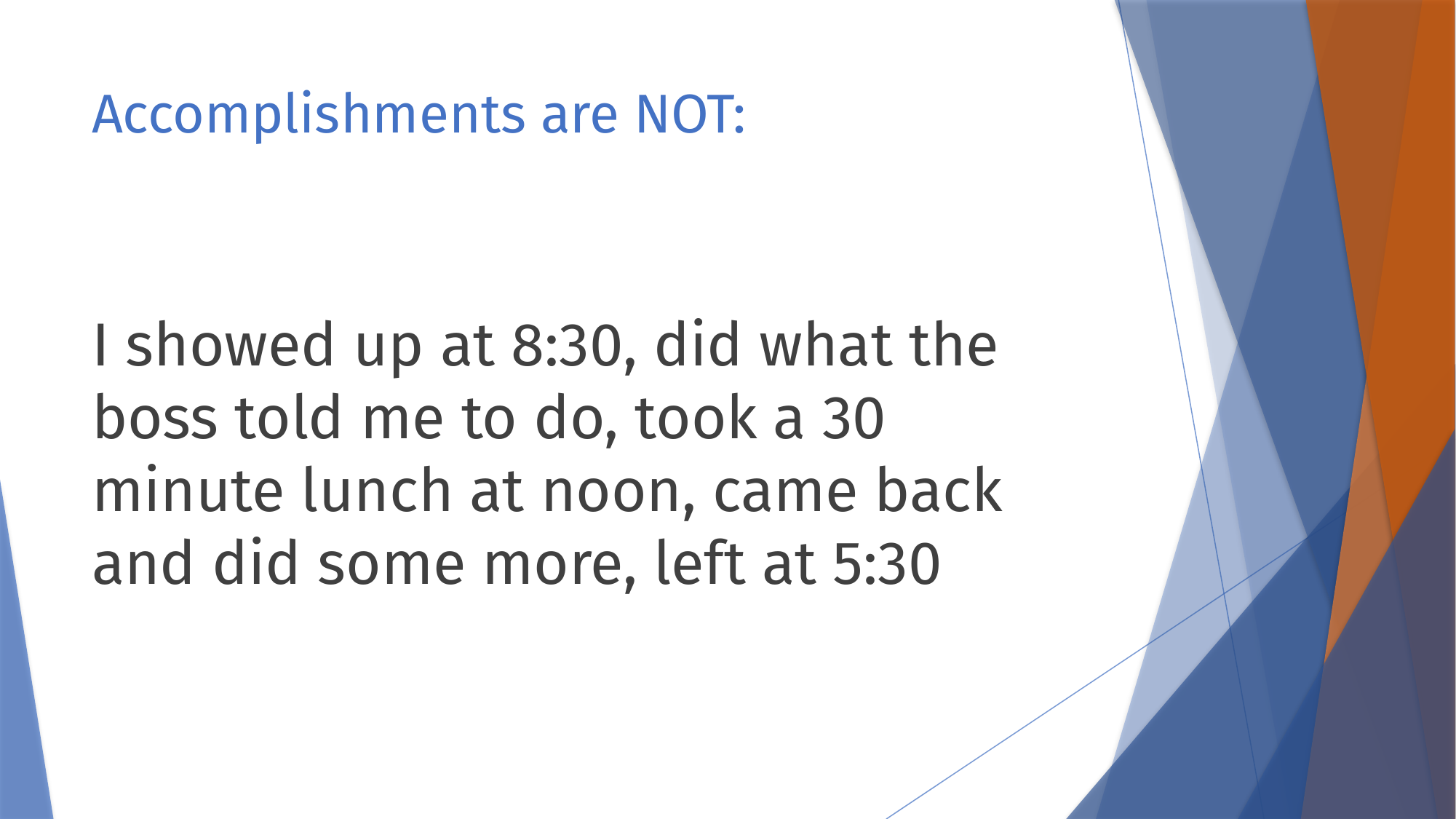

# Accomplishments are NOT:

I showed up at 8:30, did what the boss told me to do, took a 30 minute lunch at noon, came back and did some more, left at 5:30